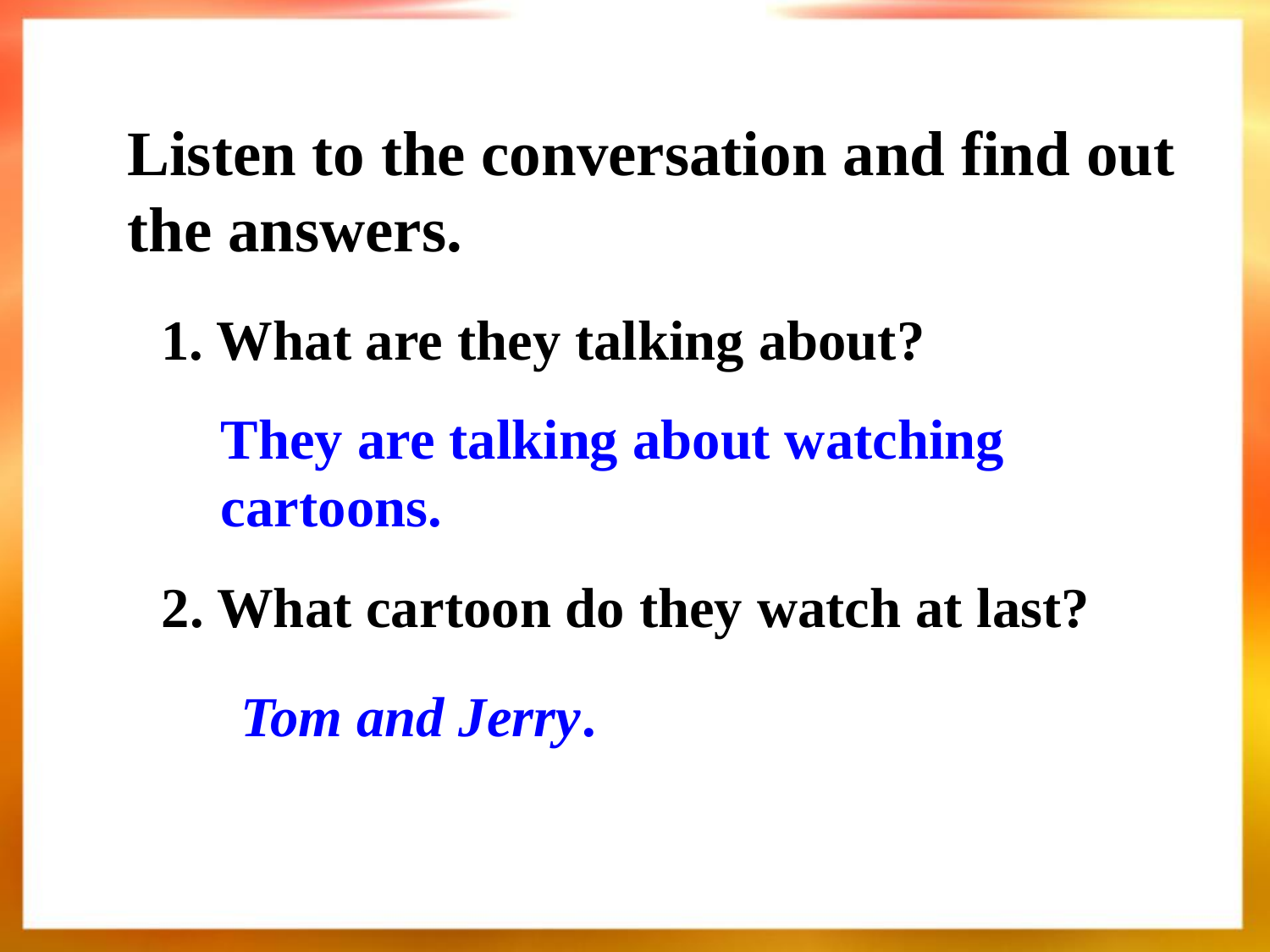

Listen to the conversation and find out the answers.
1. What are they talking about?
They are talking about watching cartoons.
2. What cartoon do they watch at last?
Tom and Jerry.